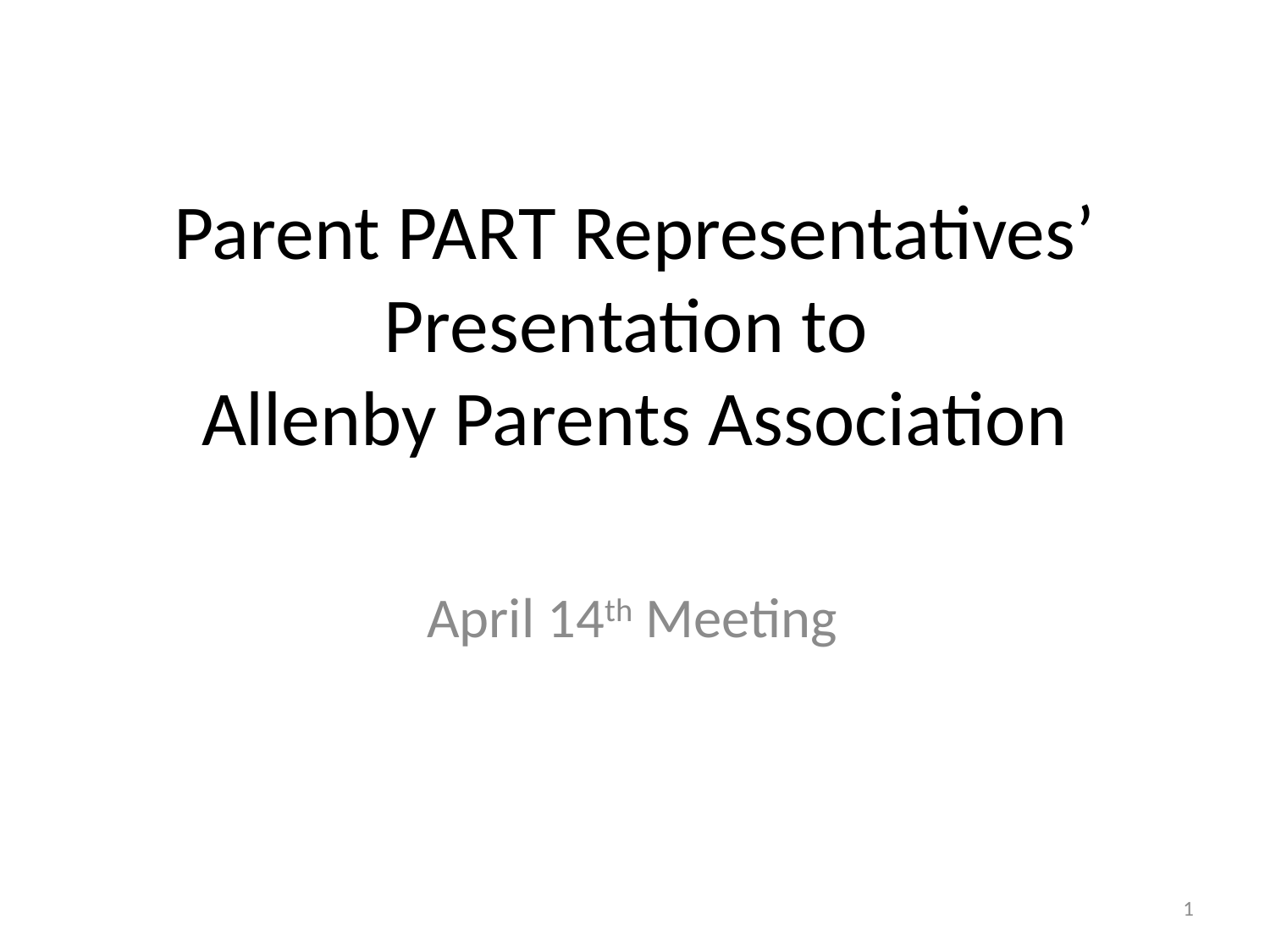

# Parent PART Representatives’ Presentation to Allenby Parents Association

April 14th Meeting

1